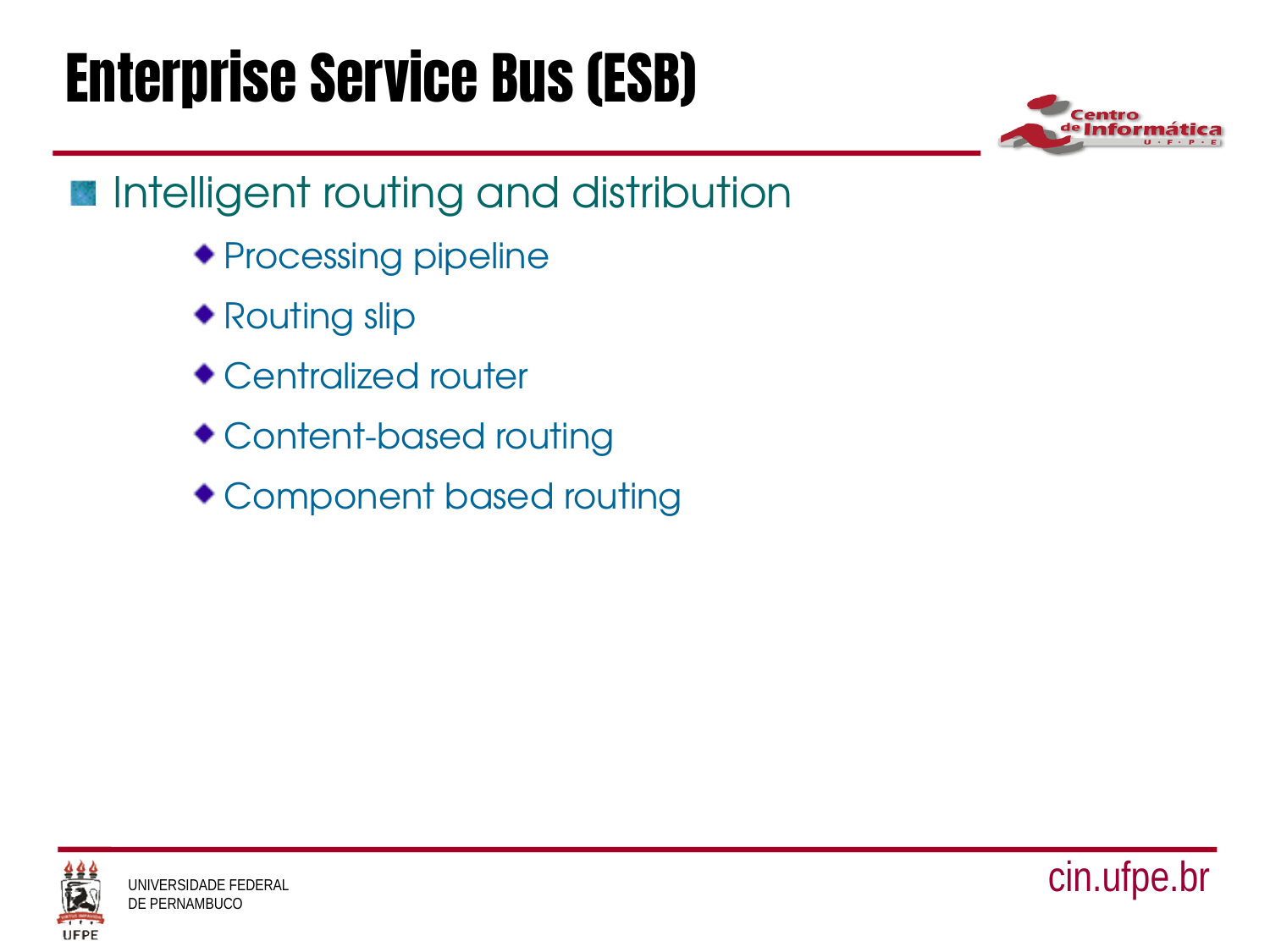

# Enterprise Service Bus (ESB)
Intelligent routing and distribution
Processing pipeline
Routing slip
Centralized router
Content-based routing
Component based routing